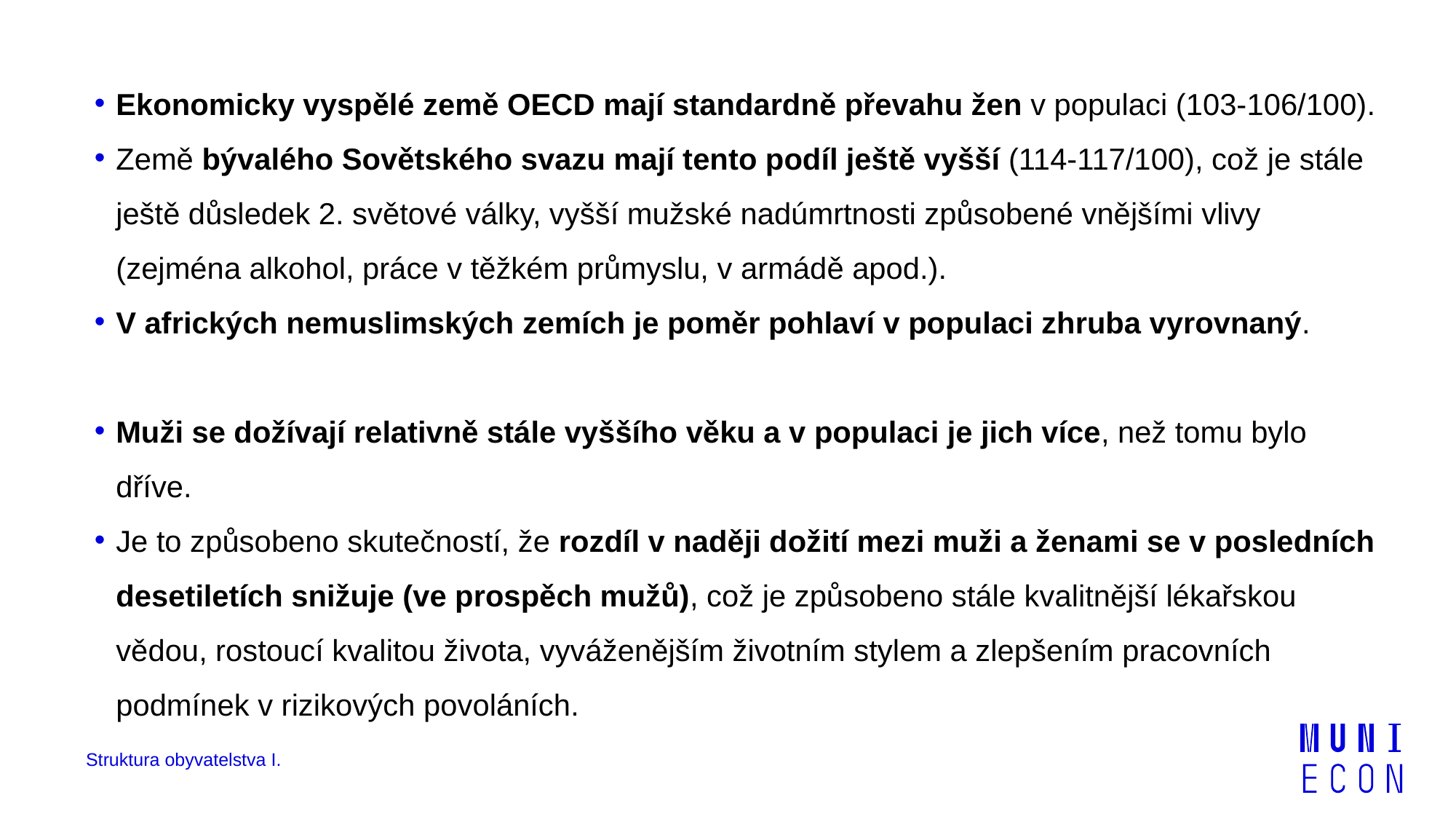

Ekonomicky vyspělé země OECD mají standardně převahu žen v populaci (103-106/100).
Země bývalého Sovětského svazu mají tento podíl ještě vyšší (114-117/100), což je stále ještě důsledek 2. světové války, vyšší mužské nadúmrtnosti způsobené vnějšími vlivy (zejména alkohol, práce v těžkém průmyslu, v armádě apod.).
V afrických nemuslimských zemích je poměr pohlaví v populaci zhruba vyrovnaný.

Muži se dožívají relativně stále vyššího věku a v populaci je jich více, než tomu bylo dříve.
Je to způsobeno skutečností, že rozdíl v naději dožití mezi muži a ženami se v posledních desetiletích snižuje (ve prospěch mužů), což je způsobeno stále kvalitnější lékařskou vědou, rostoucí kvalitou života, vyváženějším životním stylem a zlepšením pracovních podmínek v rizikových povoláních.
Struktura obyvatelstva I.